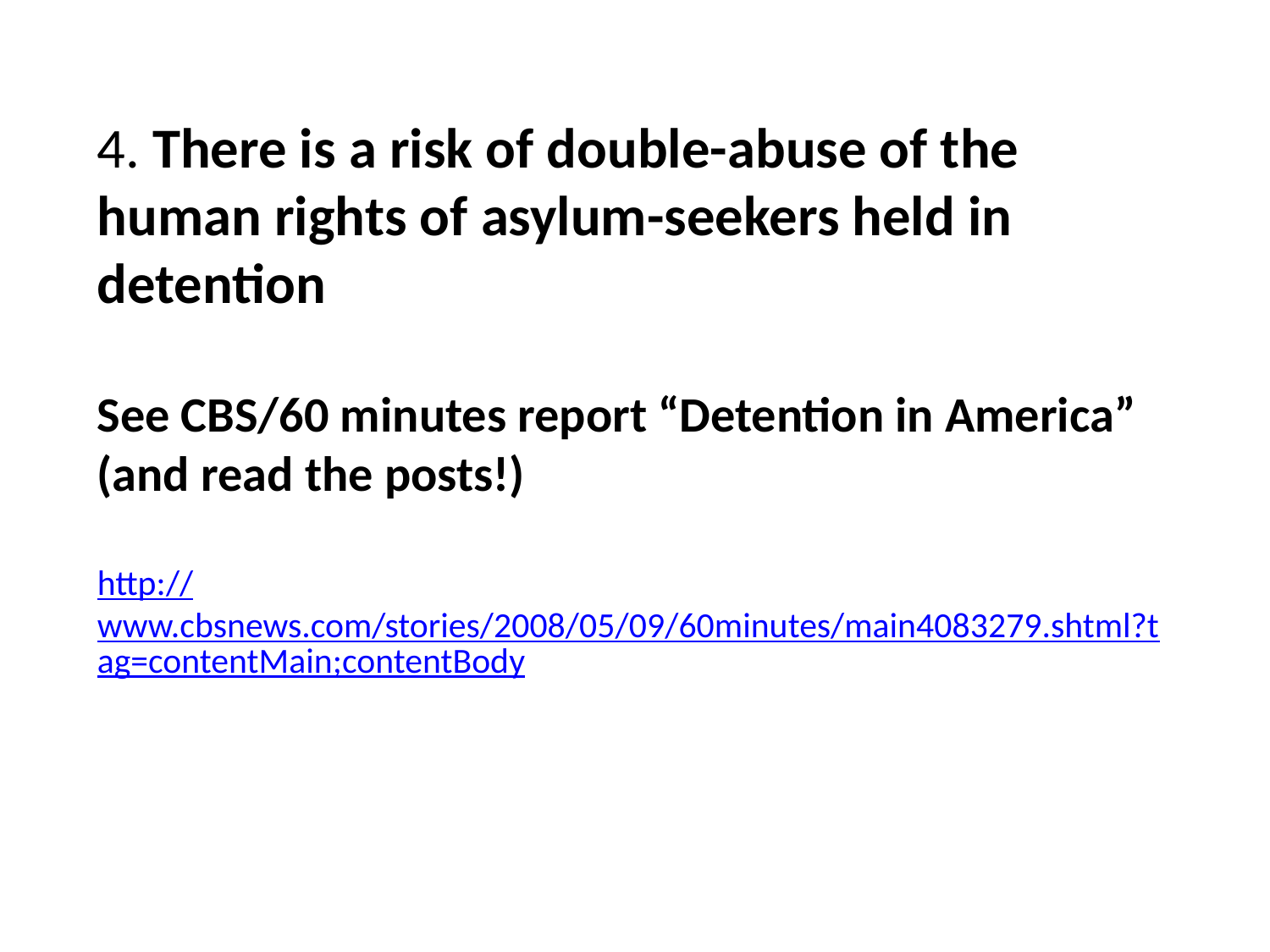

4. There is a risk of double-abuse of the human rights of asylum-seekers held in detention

See CBS/60 minutes report “Detention in America” (and read the posts!)

http://www.cbsnews.com/stories/2008/05/09/60minutes/main4083279.shtml?tag=contentMain;contentBody